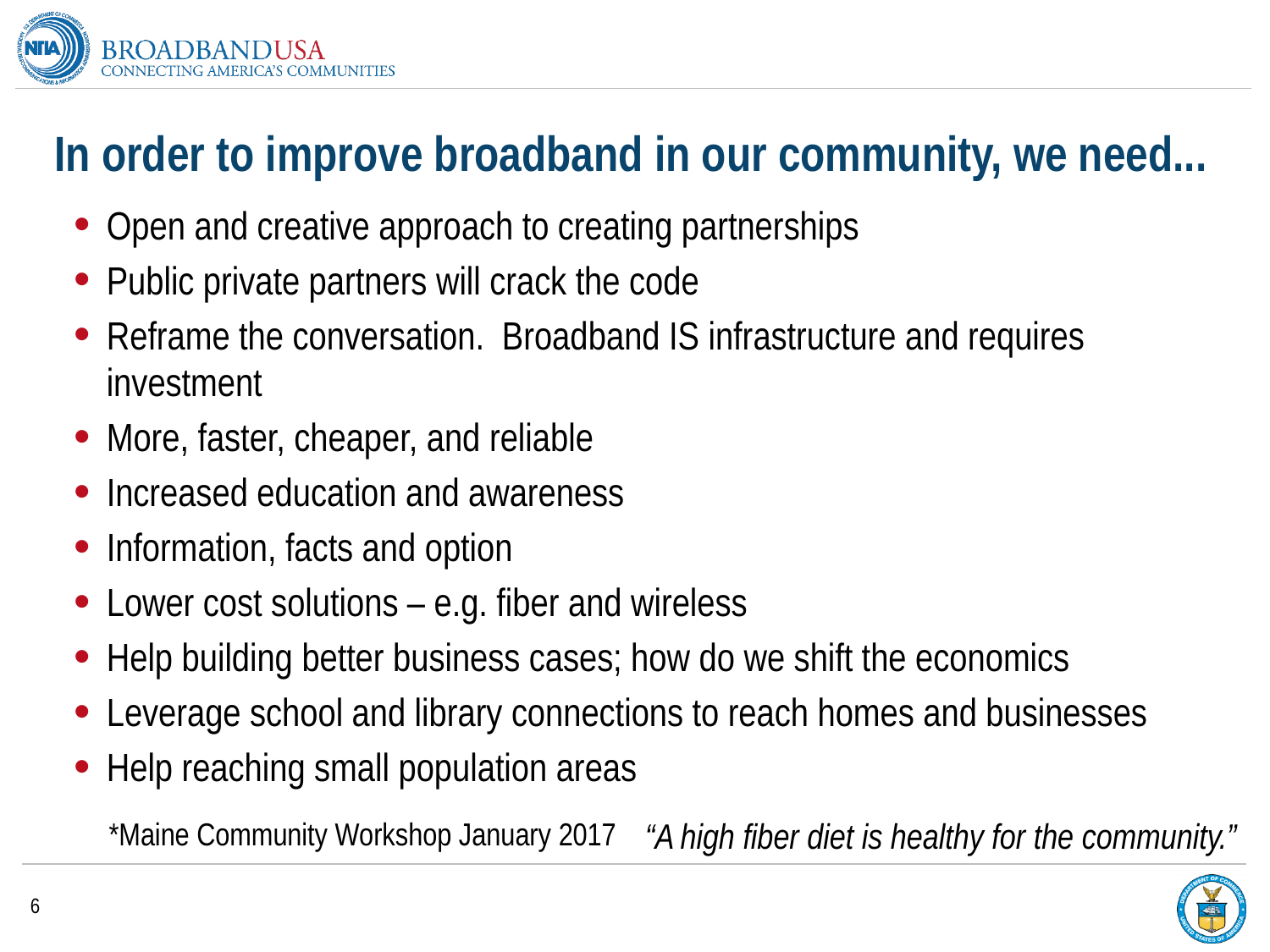

# In order to improve broadband in our community, we need...
Open and creative approach to creating partnerships
Public private partners will crack the code
Reframe the conversation.  Broadband IS infrastructure and requires investment
More, faster, cheaper, and reliable
Increased education and awareness
Information, facts and option
Lower cost solutions – e.g. fiber and wireless
Help building better business cases; how do we shift the economics
Leverage school and library connections to reach homes and businesses
Help reaching small population areas

*Maine Community Workshop January 2017
“A high fiber diet is healthy for the community.”